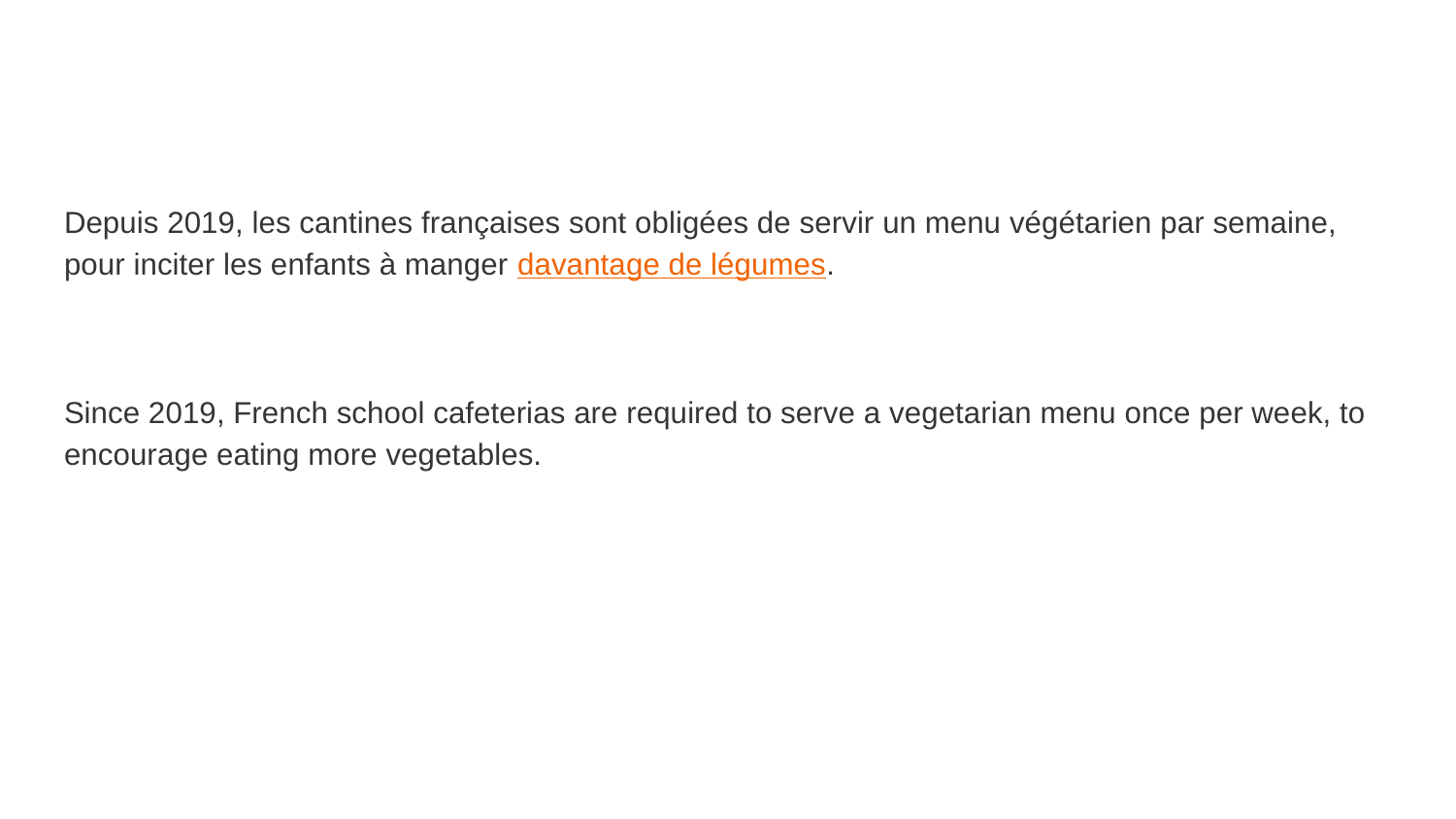

#
Depuis 2019, les cantines françaises sont obligées de servir un menu végétarien par semaine, pour inciter les enfants à manger davantage de légumes.

Since 2019, French school cafeterias are required to serve a vegetarian menu once per week, to encourage eating more vegetables.